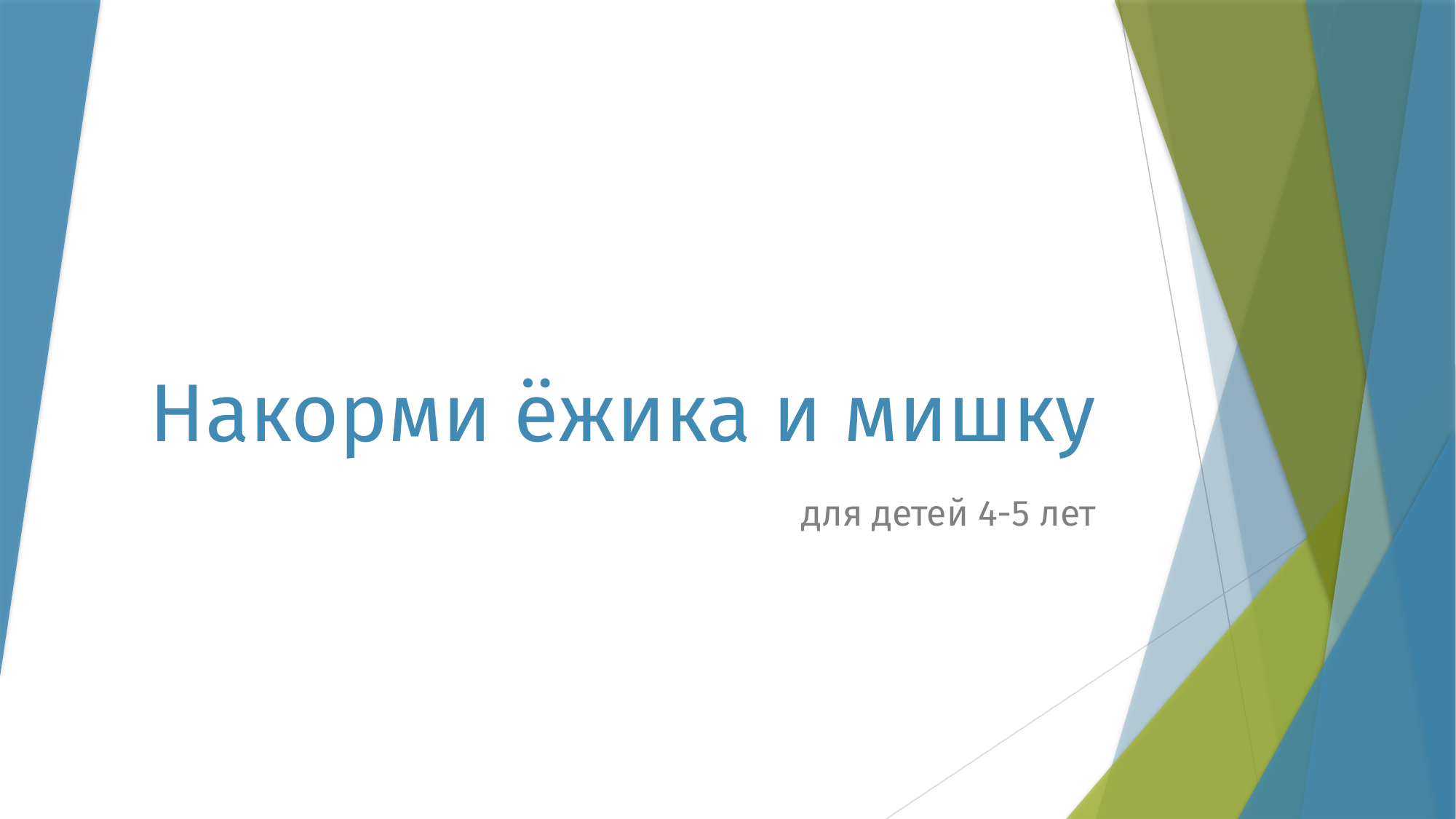

# Накорми ёжика и мишку
для детей 4-5 лет